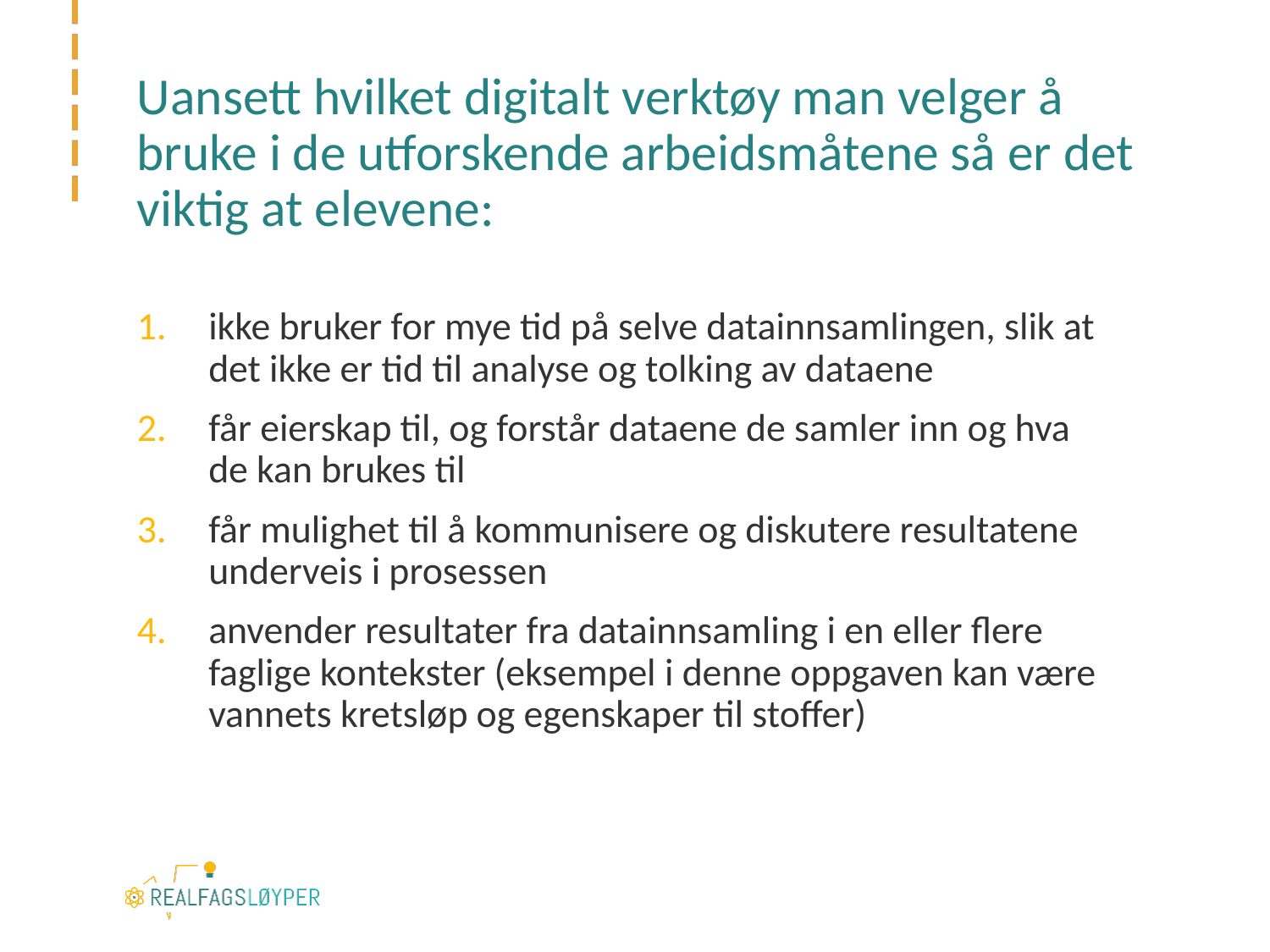

# Uansett hvilket digitalt verktøy man velger å bruke i de utforskende arbeidsmåtene så er det viktig at elevene:
ikke bruker for mye tid på selve datainnsamlingen, slik at det ikke er tid til analyse og tolking av dataene
får eierskap til, og forstår dataene de samler inn og hva de kan brukes til
får mulighet til å kommunisere og diskutere resultatene underveis i prosessen
anvender resultater fra datainnsamling i en eller flere faglige kontekster (eksempel i denne oppgaven kan være vannets kretsløp og egenskaper til stoffer)